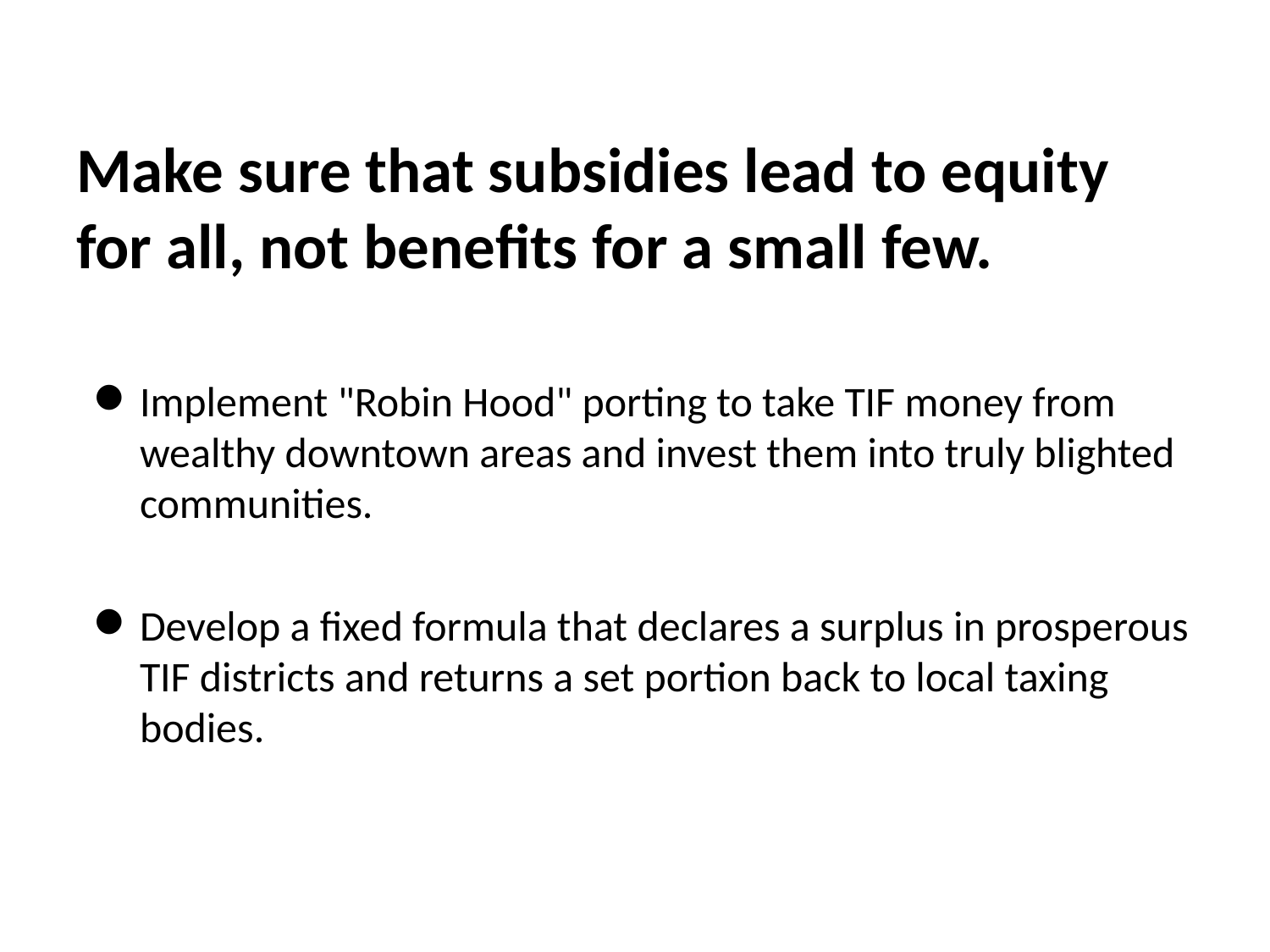

# Make sure that subsidies lead to equity for all, not benefits for a small few.
Implement "Robin Hood" porting to take TIF money from wealthy downtown areas and invest them into truly blighted communities.

Develop a fixed formula that declares a surplus in prosperous TIF districts and returns a set portion back to local taxing bodies.